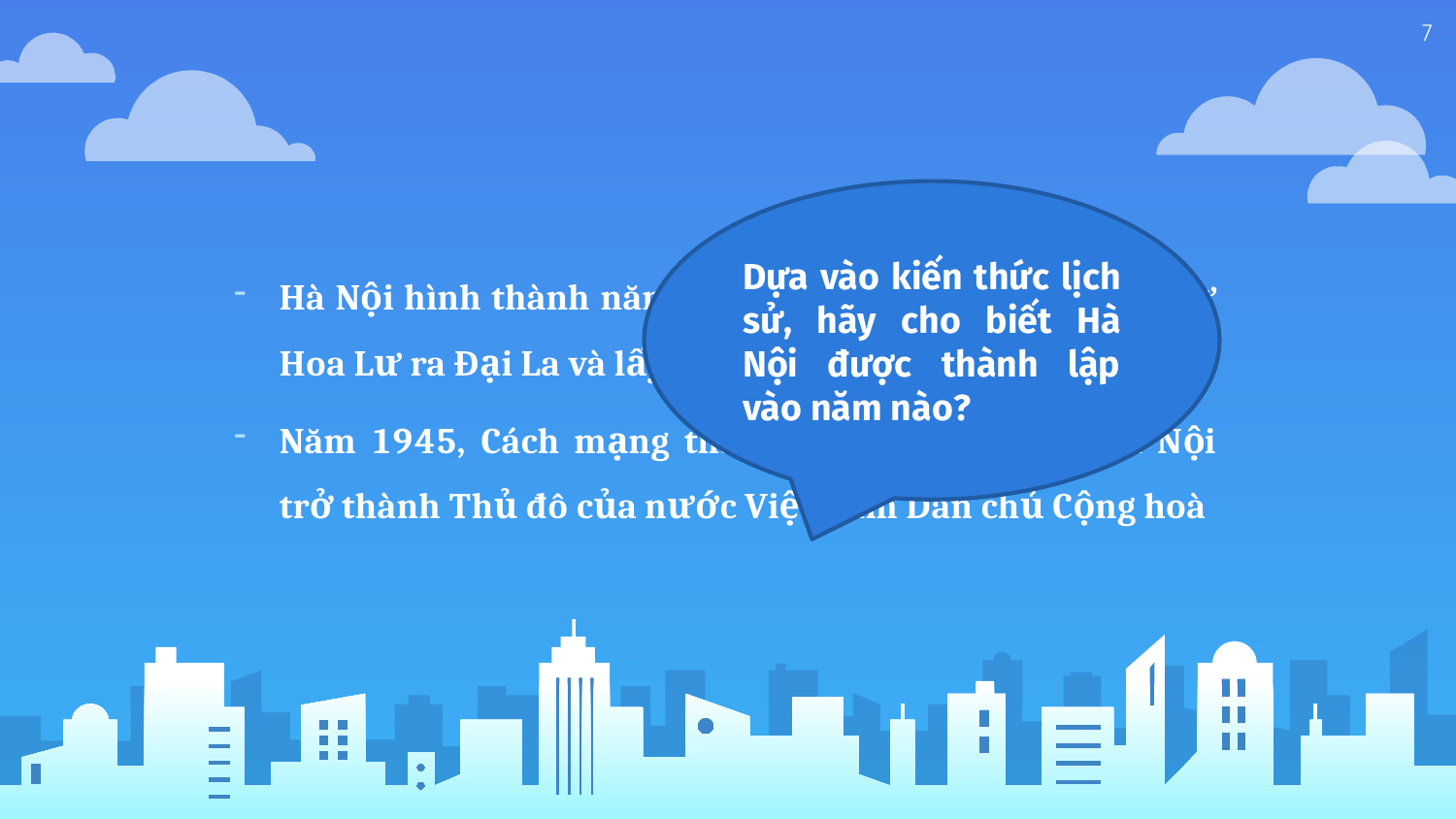

7
Dựa vào kiến thức lịch sử, hãy cho biết Hà Nội được thành lập vào năm nào?
Hà Nội hình thành năm 1010 do Lý Công Uẩn dời đô từ Hoa Lư ra Đại La và lấy tên là Thăng Long.
Năm 1945, Cách mạng tháng Tám thành công, Hà Nội trở thành Thủ đô của nước Việt Nam Dân chủ Cộng hoà